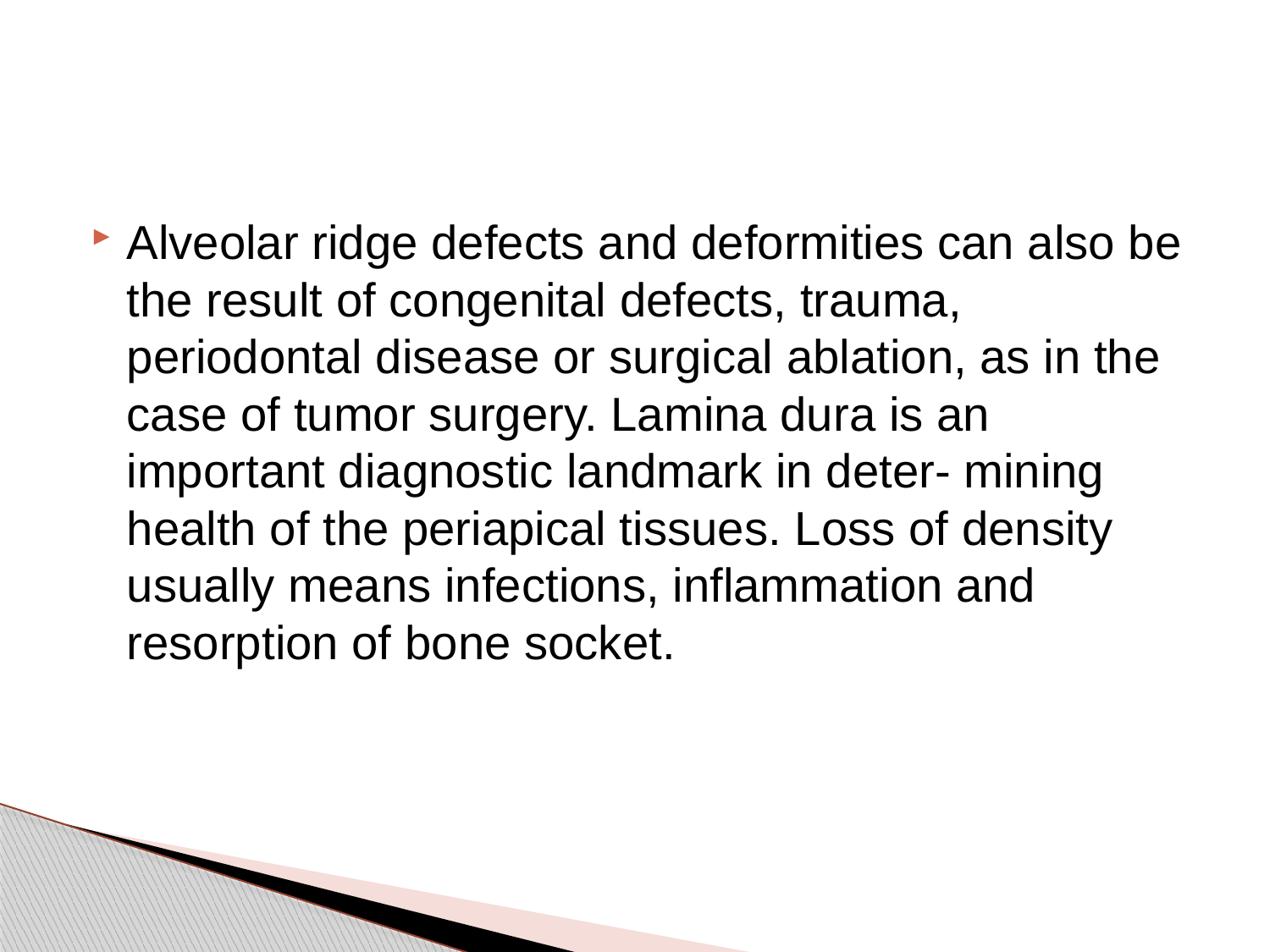

#
Alveolar ridge defects and deformities can also be the result of congenital defects, trauma, periodontal disease or surgical ablation, as in the case of tumor surgery. Lamina dura is an important diagnostic landmark in deter- mining health of the periapical tissues. Loss of density usually means infections, inflammation and resorption of bone socket.